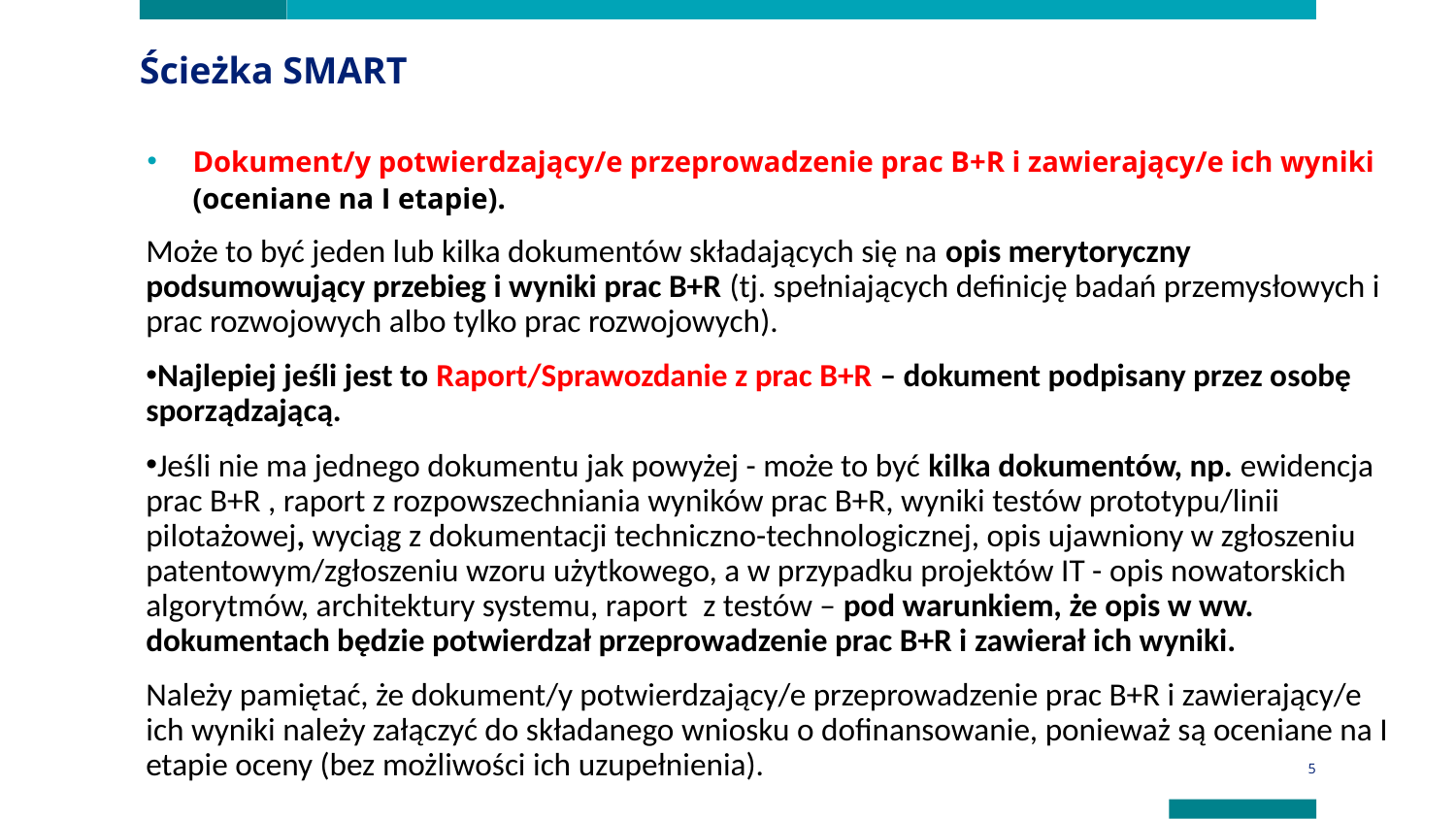

Ścieżka SMART
Dokument/y potwierdzający/e przeprowadzenie prac B+R i zawierający/e ich wyniki (oceniane na I etapie).
Może to być jeden lub kilka dokumentów składających się na opis merytoryczny podsumowujący przebieg i wyniki prac B+R (tj. spełniających definicję badań przemysłowych i prac rozwojowych albo tylko prac rozwojowych).
Najlepiej jeśli jest to Raport/Sprawozdanie z prac B+R – dokument podpisany przez osobę sporządzającą.
Jeśli nie ma jednego dokumentu jak powyżej - może to być kilka dokumentów, np. ewidencja prac B+R , raport z rozpowszechniania wyników prac B+R, wyniki testów prototypu/linii pilotażowej, wyciąg z dokumentacji techniczno-technologicznej, opis ujawniony w zgłoszeniu patentowym/zgłoszeniu wzoru użytkowego, a w przypadku projektów IT - opis nowatorskich algorytmów, architektury systemu, raport  z testów – pod warunkiem, że opis w ww. dokumentach będzie potwierdzał przeprowadzenie prac B+R i zawierał ich wyniki.
Należy pamiętać, że dokument/y potwierdzający/e przeprowadzenie prac B+R i zawierający/e ich wyniki należy załączyć do składanego wniosku o dofinansowanie, ponieważ są oceniane na I etapie oceny (bez możliwości ich uzupełnienia).
5